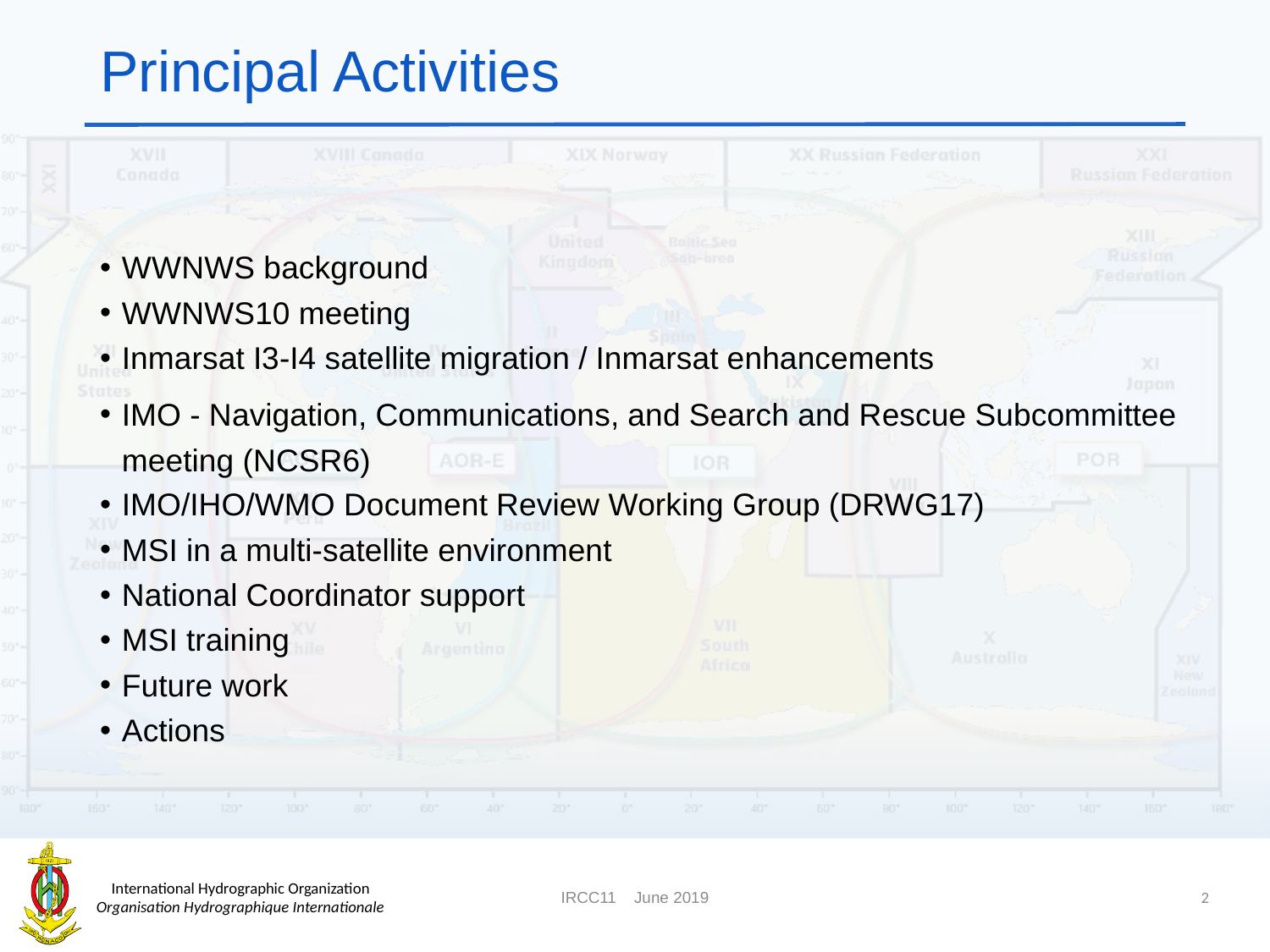

# Principal Activities

WWNWS background
WWNWS10 meeting
Inmarsat I3-I4 satellite migration / Inmarsat enhancements
IMO - Navigation, Communications, and Search and Rescue Subcommittee meeting (NCSR6)
IMO/IHO/WMO Document Review Working Group (DRWG17)
MSI in a multi-satellite environment
National Coordinator support
MSI training
Future work
Actions
2
IRCC11    June 2019